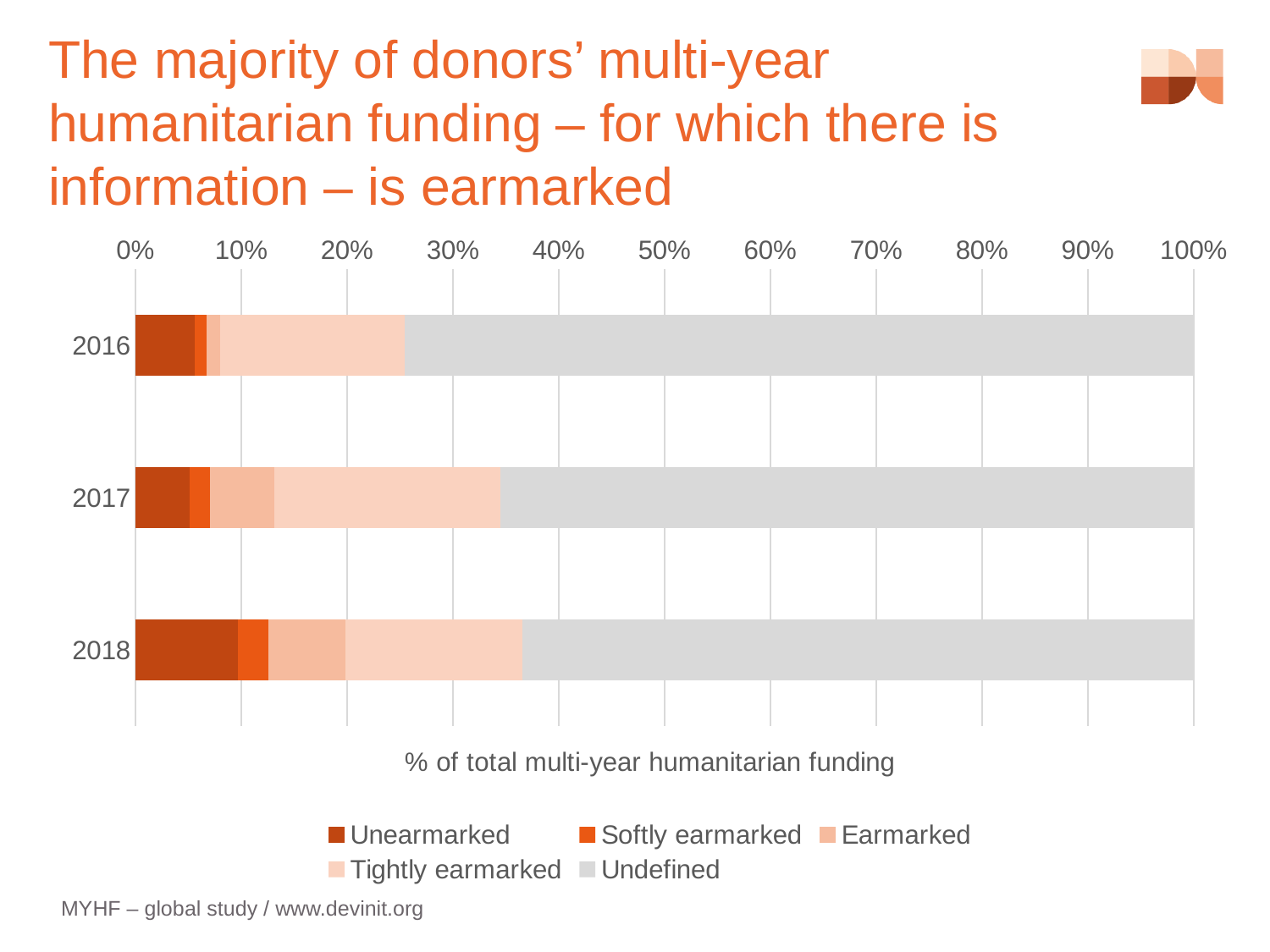

The majority of donors’ multi-year humanitarian funding – for which there is information – is earmarked

### Chart

| Category | Unearmarked | Softly earmarked | Earmarked | Tightly earmarked | Undefined |
|---|---|---|---|---|---|
| 2016 | 153.67123886745117 | 28.953127728521682 | 35.76019297378 | 476.25213664784417 | 2037.8411755464751 |
| 2017 | 213.55327191094366 | 80.76340306073433 | 255.01603615998528 | 898.6803958288576 | 2748.4800911630787 |
| 2018 | 462.98189632672046 | 138.94663829258923 | 346.844363727789 | 803.0839541525977 | 3036.982507957226 |
MYHF – global study / www.devinit.org